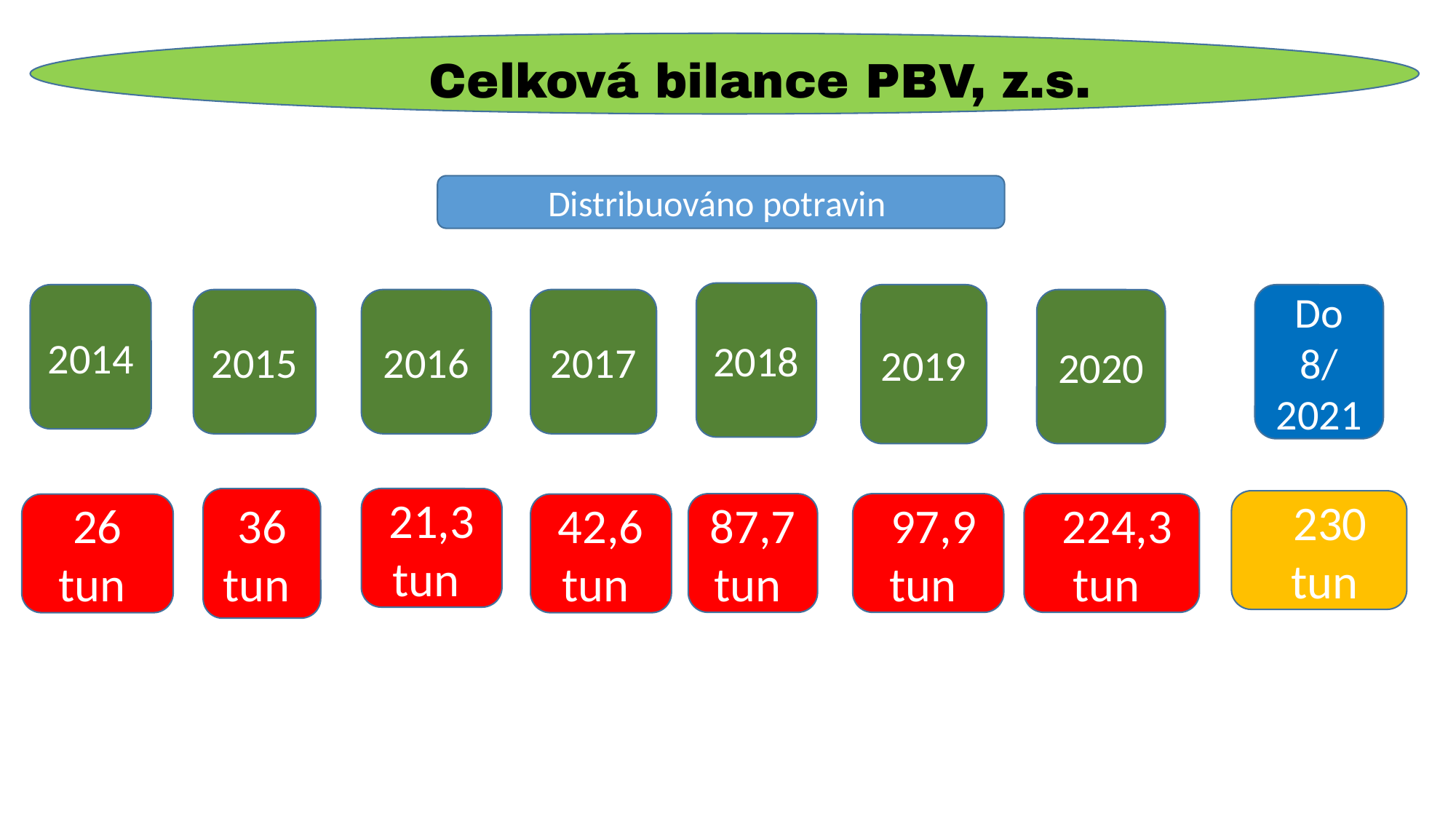

Celková bilance PBV, z.s.

Distribuováno potravin
2018
2014
2019

Do 8/
2021

2015
2016
2017
2020
36 tun
21,3 tun
  230
  tun
87,7tun
 97,9 tun
 224,3 tun
42,6 tun
26 tun